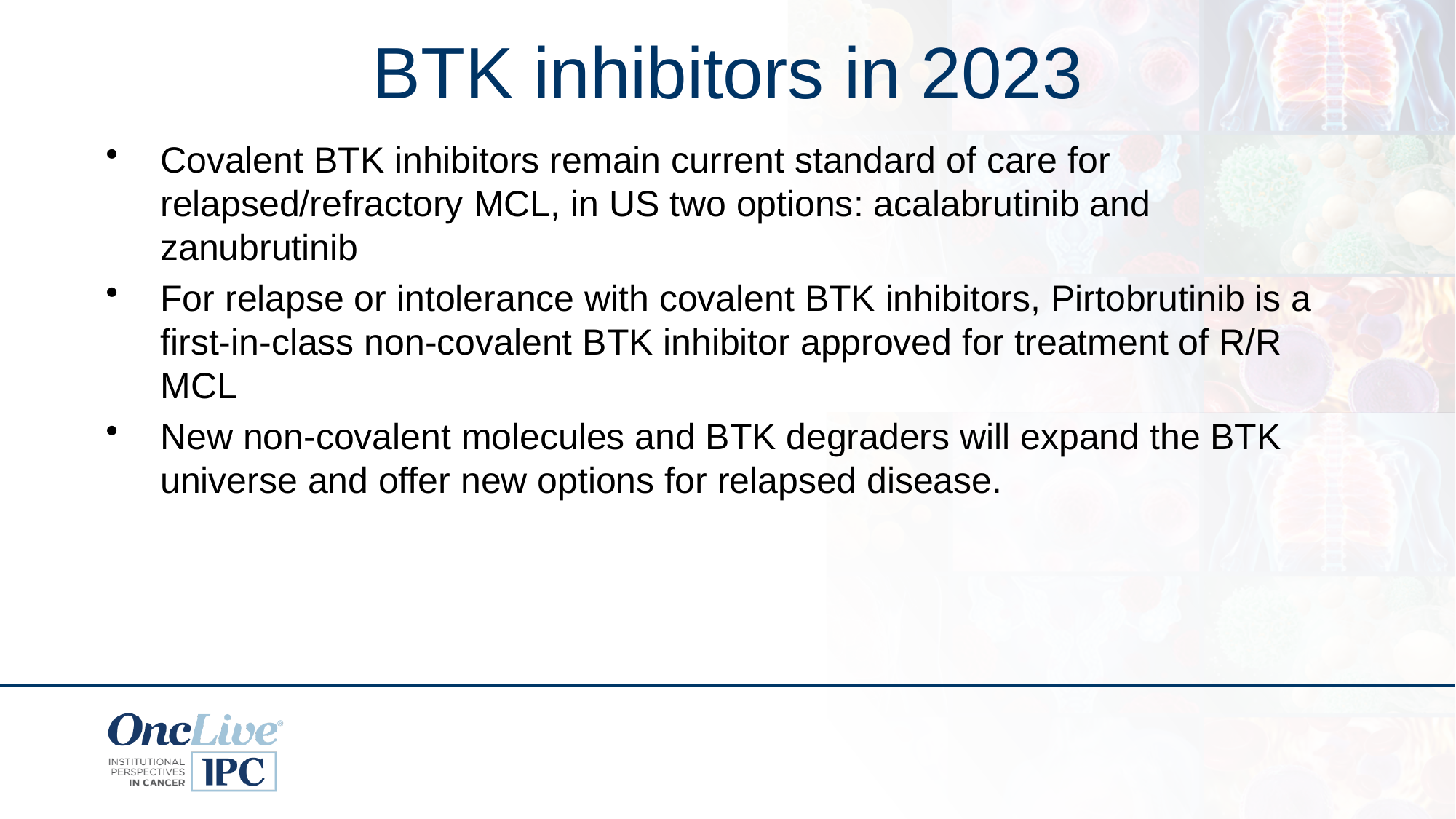

# BTK inhibitors in 2023
Covalent BTK inhibitors remain current standard of care for relapsed/refractory MCL, in US two options: acalabrutinib and zanubrutinib
For relapse or intolerance with covalent BTK inhibitors, Pirtobrutinib is a first-in-class non-covalent BTK inhibitor approved for treatment of R/R MCL
New non-covalent molecules and BTK degraders will expand the BTK universe and offer new options for relapsed disease.